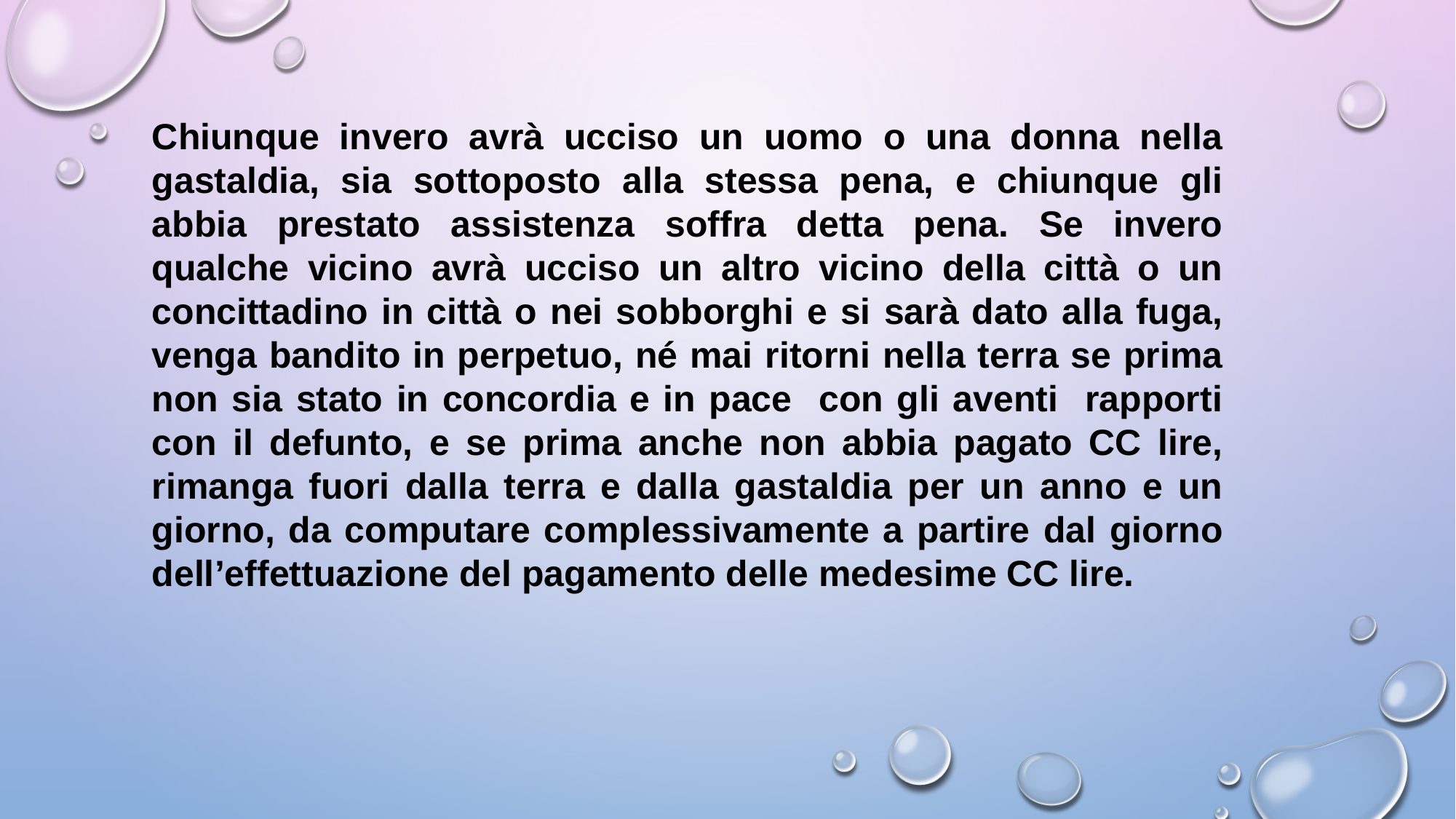

Chiunque invero avrà ucciso un uomo o una donna nella gastaldia, sia sottoposto alla stessa pena, e chiunque gli abbia prestato assistenza soffra detta pena. Se invero qualche vicino avrà ucciso un altro vicino della città o un concittadino in città o nei sobborghi e si sarà dato alla fuga, venga bandito in perpetuo, né mai ritorni nella terra se prima non sia stato in concordia e in pace  con gli aventi  rapporti con il defunto, e se prima anche non abbia pagato CC lire, rimanga fuori dalla terra e dalla gastaldia per un anno e un giorno, da computare complessivamente a partire dal giorno dell’effettuazione del pagamento delle medesime CC lire.